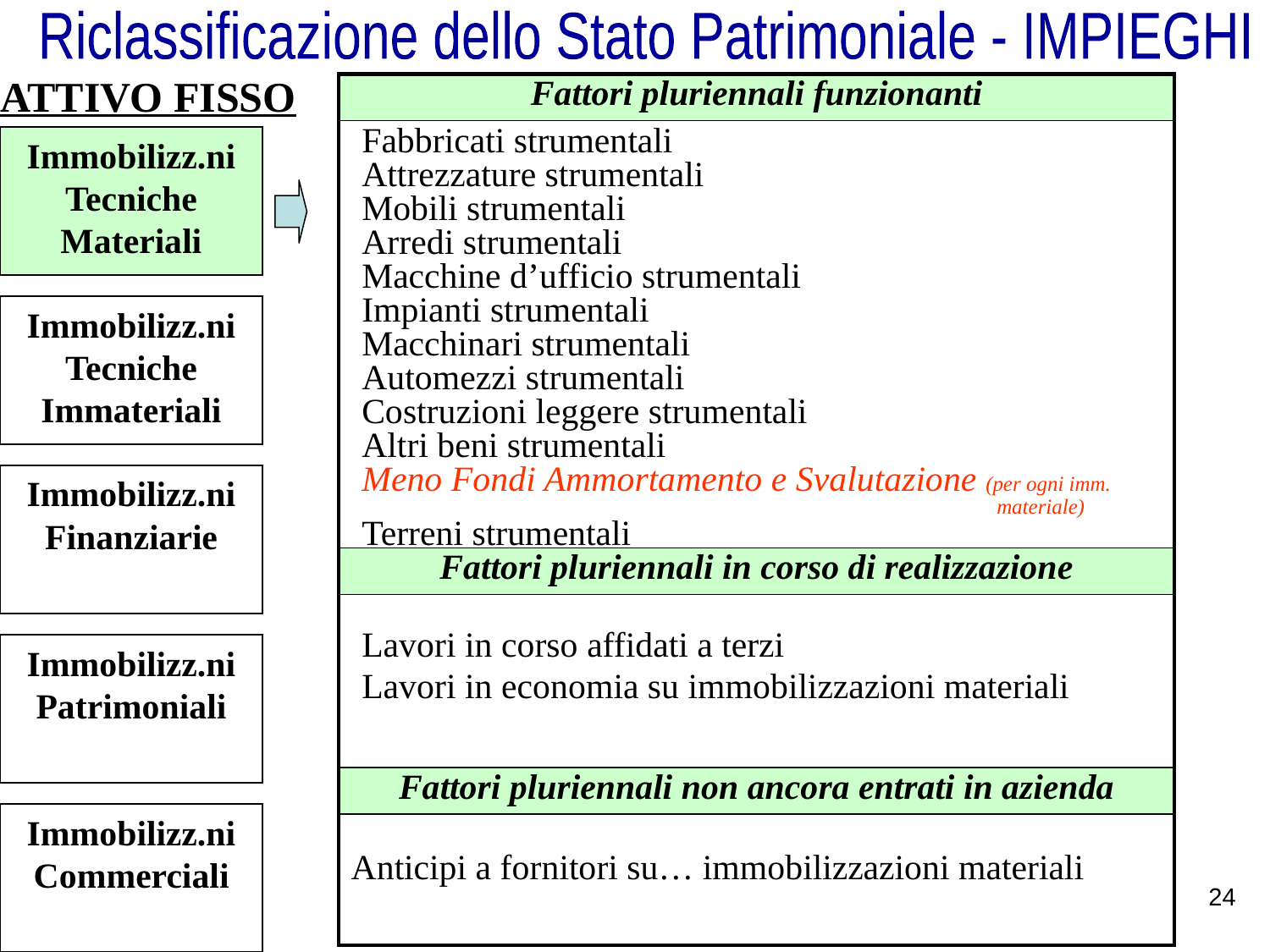

Riclassificazione dello Stato Patrimoniale - IMPIEGHI
ATTIVO FISSO
| Fattori pluriennali funzionanti |
| --- |
|  |
| Fattori pluriennali in corso di realizzazione |
|  |
| Fattori pluriennali non ancora entrati in azienda |
|  |
Fabbricati strumentali
Attrezzature strumentali
Mobili strumentali
Arredi strumentali
Macchine d’ufficio strumentali
Impianti strumentali
Macchinari strumentali
Automezzi strumentali
Costruzioni leggere strumentali
Altri beni strumentali
Meno Fondi Ammortamento e Svalutazione (per ogni imm. 						materiale)
Terreni strumentali
Immobilizz.ni Tecniche Materiali

Immobilizz.ni Tecniche Immateriali
Immobilizz.ni Finanziarie
Lavori in corso affidati a terzi
Lavori in economia su immobilizzazioni materiali
Immobilizz.ni Patrimoniali
Immobilizz.ni Commerciali
Anticipi a fornitori su… immobilizzazioni materiali
24